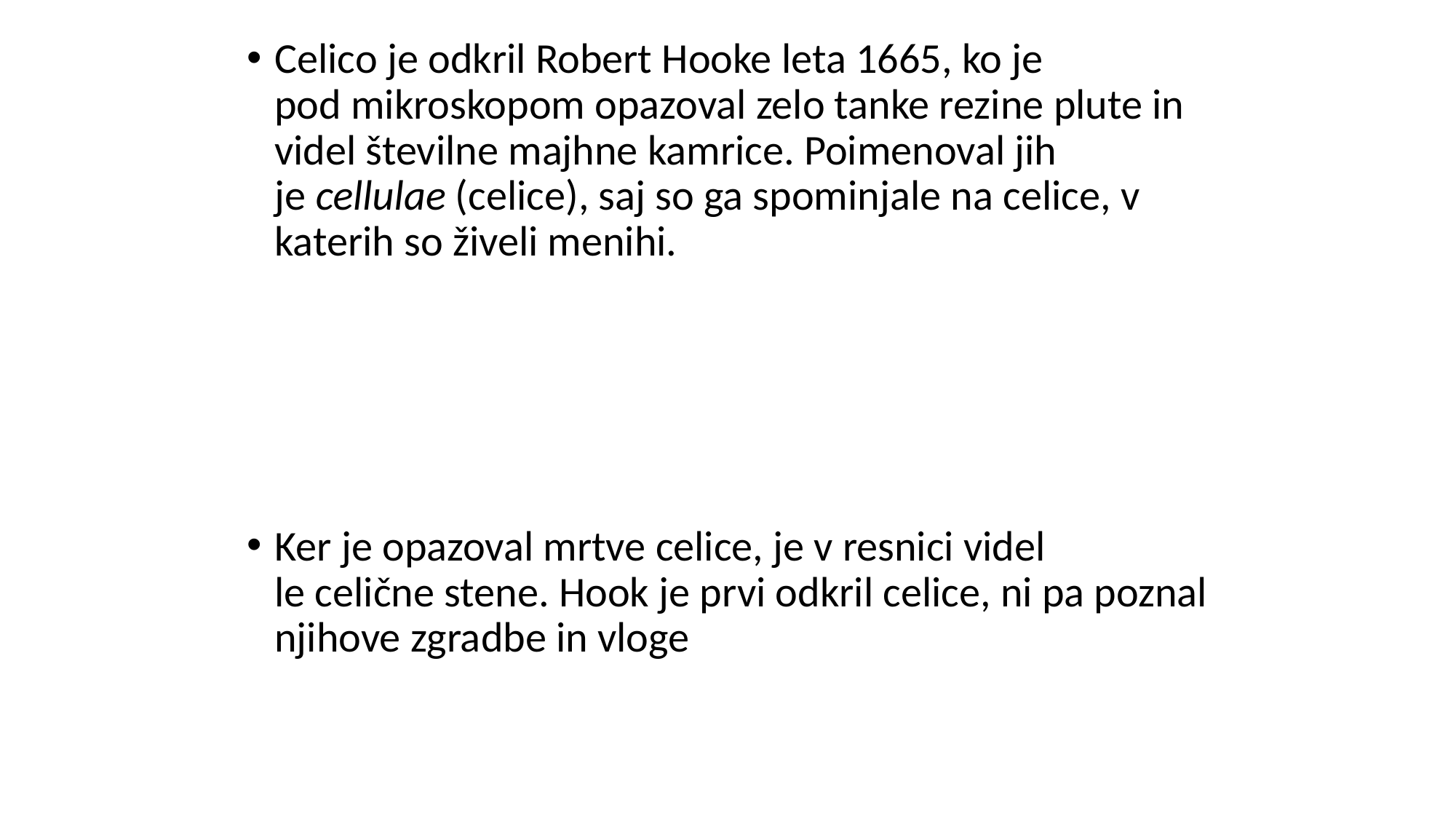

Celico je odkril Robert Hooke leta 1665, ko je pod mikroskopom opazoval zelo tanke rezine plute in videl številne majhne kamrice. Poimenoval jih je cellulae (celice), saj so ga spominjale na celice, v katerih so živeli menihi.

Ker je opazoval mrtve celice, je v resnici videl le celične stene. Hook je prvi odkril celice, ni pa poznal njihove zgradbe in vloge